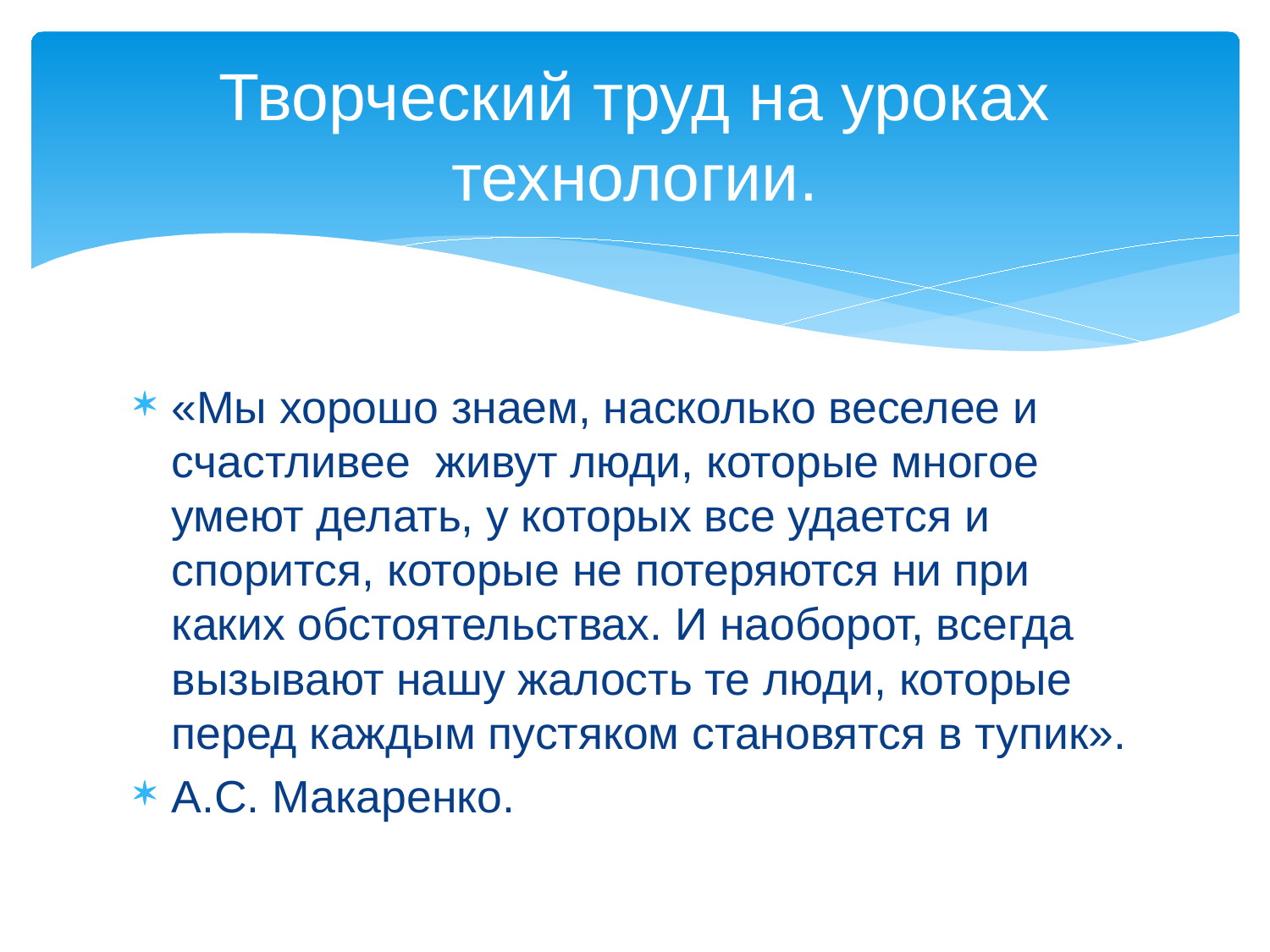

# Творческий труд на уроках технологии.
«Мы хорошо знаем, насколько веселее и счастливее  живут люди, которые многое умеют делать, у которых все удается и спорится, которые не потеряются ни при каких обстоятельствах. И наоборот, всегда вызывают нашу жалость те люди, которые перед каждым пустяком становятся в тупик».
А.С. Макаренко.